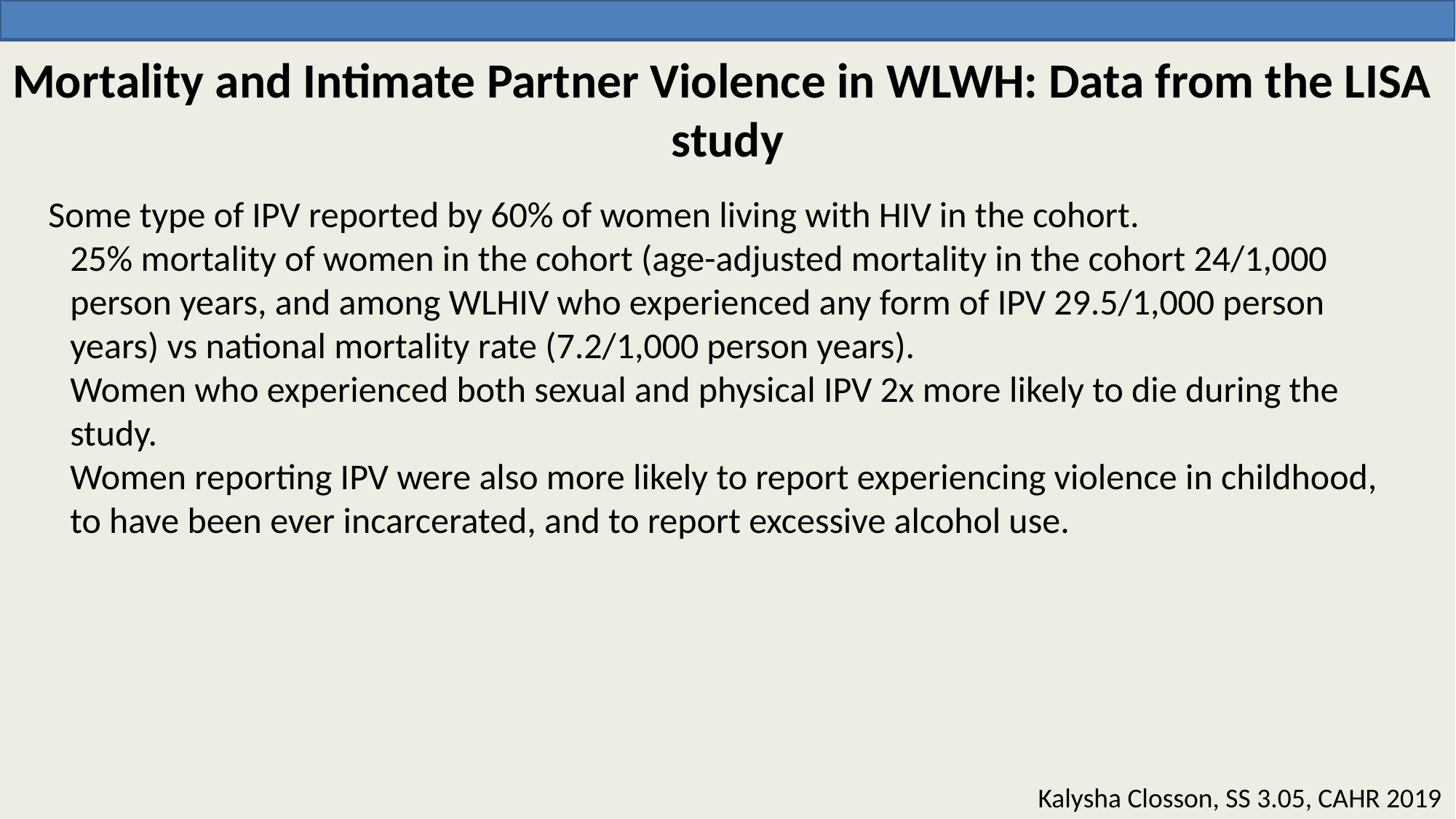

# Mortality and Intimate Partner Violence in WLWH: Data from the LISA study
Some type of IPV reported by 60% of women living with HIV in the cohort.
25% mortality of women in the cohort (age-adjusted mortality in the cohort 24/1,000 person years, and among WLHIV who experienced any form of IPV 29.5/1,000 person years) vs national mortality rate (7.2/1,000 person years).
Women who experienced both sexual and physical IPV 2x more likely to die during the study.
Women reporting IPV were also more likely to report experiencing violence in childhood, to have been ever incarcerated, and to report excessive alcohol use.
Kalysha Closson, SS 3.05, CAHR 2019